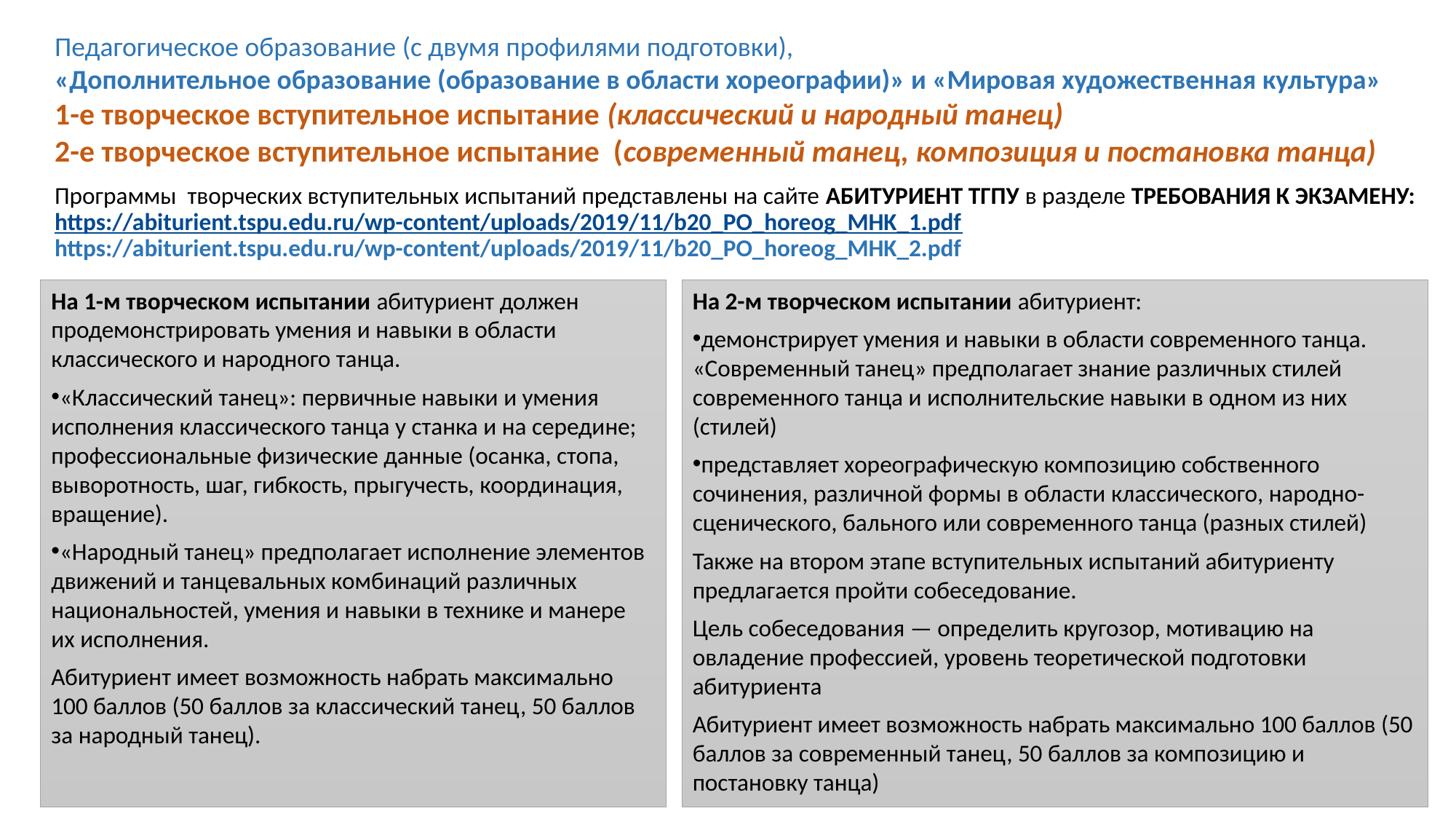

# Педагогическое образование (с двумя профилями подготовки), «Дополнительное образование (образование в области хореографии)» и «Мировая художественная культура» 1-е творческое вступительное испытание (классический и народный танец) 2-е творческое вступительное испытание  (современный танец, композиция и постановка танца)
Программы  творческих вступительных испытаний представлены на сайте АБИТУРИЕНТ ТГПУ в разделе ТРЕБОВАНИЯ К ЭКЗАМЕНУ:
https://abiturient.tspu.edu.ru/wp-content/uploads/2019/11/b20_PO_horeog_MHK_1.pdf
https://abiturient.tspu.edu.ru/wp-content/uploads/2019/11/b20_PO_horeog_MHK_2.pdf
На 1-м творческом испытании абитуриент должен продемонстрировать умения и навыки в области классического и народного танца.
«Классический танец»: первичные навыки и умения исполнения классического танца у станка и на середине; профессиональные физические данные (осанка, стопа, выворотность, шаг, гибкость, прыгучесть, координация, вращение).
«Народный танец» предполагает исполнение элементов движений и танцевальных комбинаций различных национальностей, умения и навыки в технике и манере их исполнения.
Абитуриент имеет возможность набрать максимально 100 баллов (50 баллов за классический танец, 50 баллов за народный танец).
На 2-м творческом испытании абитуриент:
демонстрирует умения и навыки в области современного танца. «Современный танец» предполагает знание различных стилей современного танца и исполнительские навыки в одном из них (стилей)
представляет хореографическую композицию собственного сочинения, различной формы в области классического, народно-сценического, бального или современного танца (разных стилей)
Также на втором этапе вступительных испытаний абитуриенту предлагается пройти собеседование.
Цель собеседования — определить кругозор, мотивацию на овладение профессией, уровень теоретической подготовки абитуриента
Абитуриент имеет возможность набрать максимально 100 баллов (50 баллов за современный танец, 50 баллов за композицию и постановку танца)